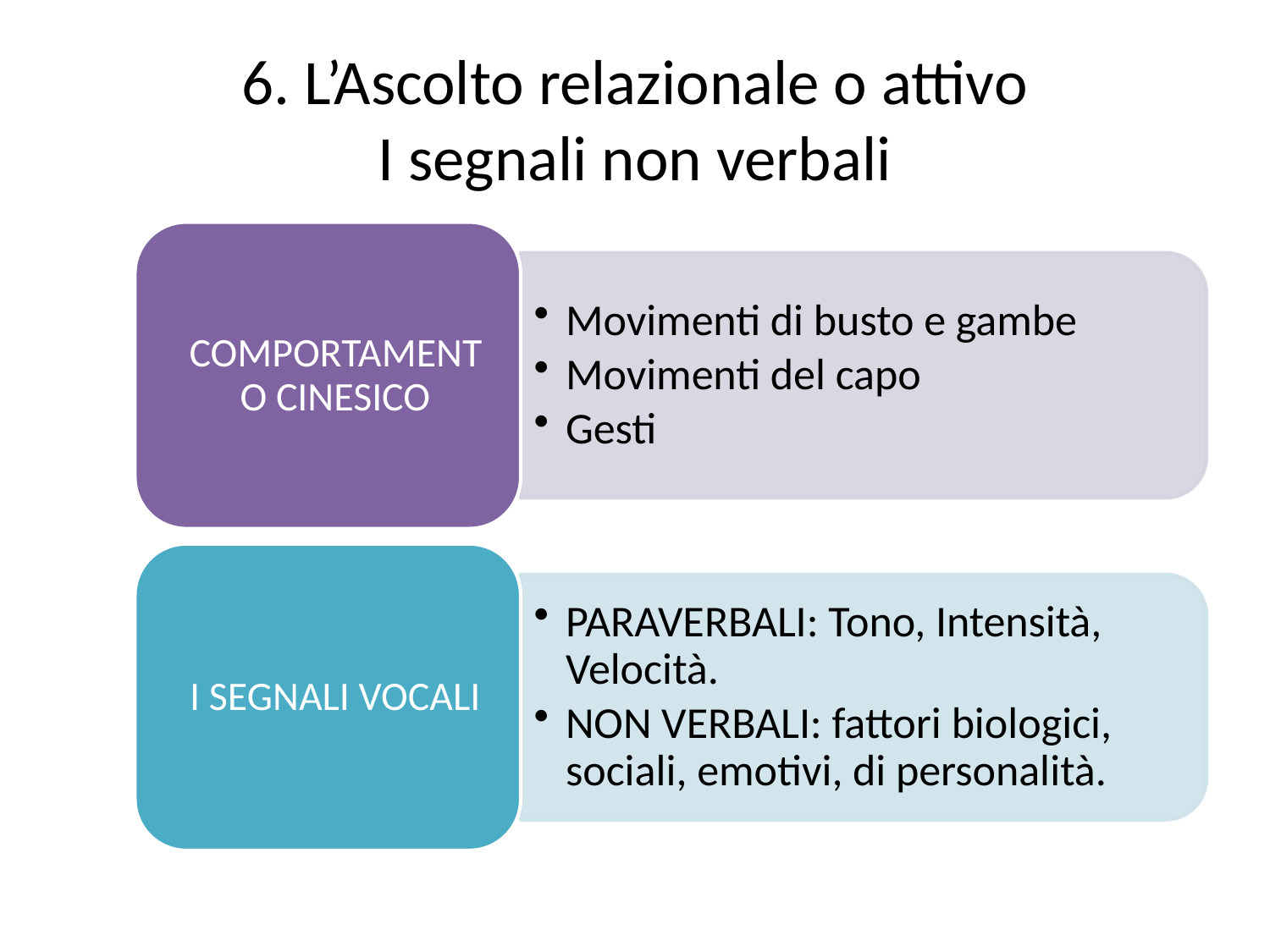

# 6. L’Ascolto relazionale o attivo I segnali non verbali
Movimenti di busto e gambe
Movimenti del capo
Gesti
COMPORTAMENTO CINESICO
PARAVERBALI: Tono, Intensità, Velocità.
NON VERBALI: fattori biologici, sociali, emotivi, di personalità.
I SEGNALI VOCALI